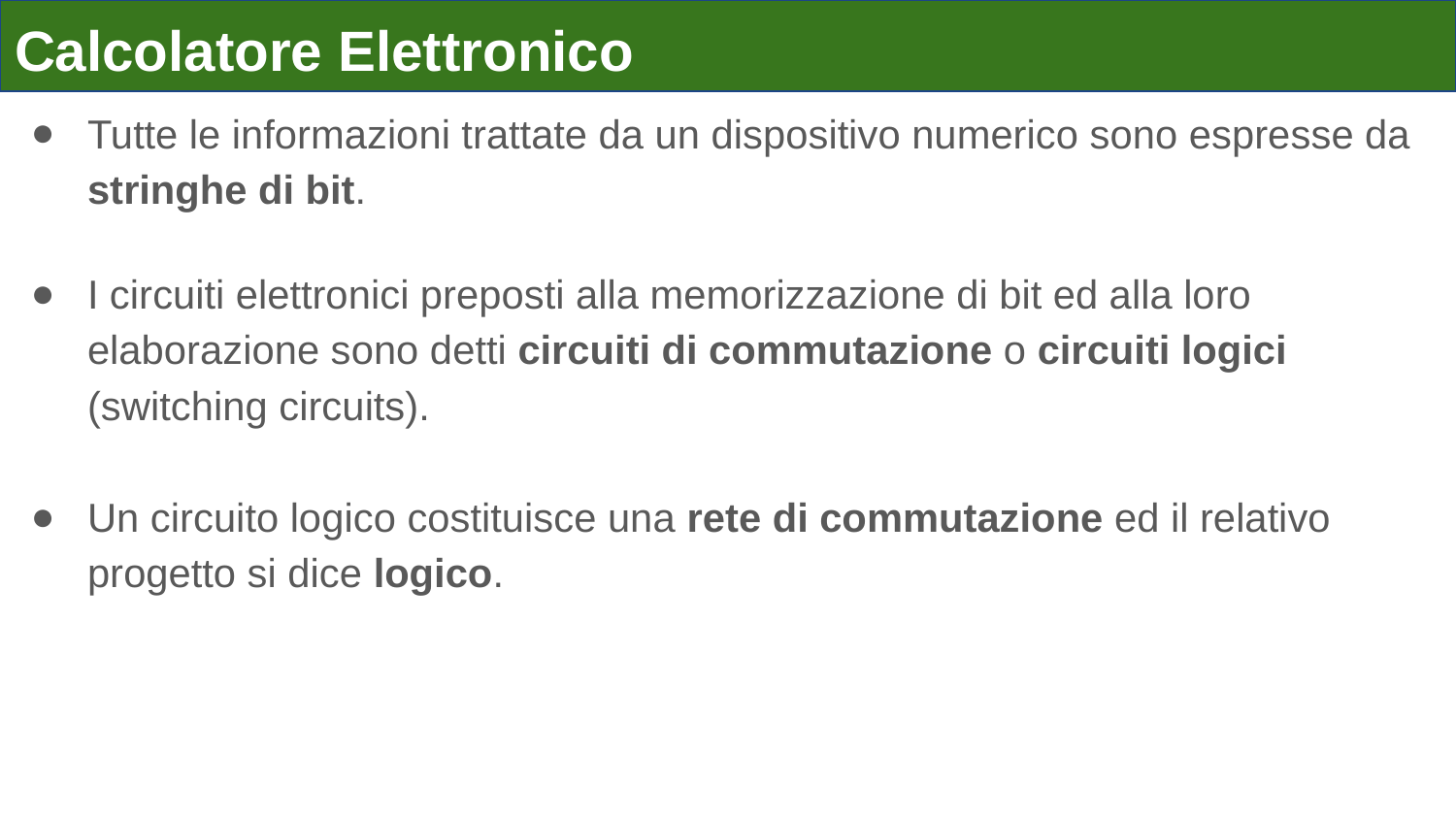

# Calcolatore Elettronico
Tutte le informazioni trattate da un dispositivo numerico sono espresse da stringhe di bit.
I circuiti elettronici preposti alla memorizzazione di bit ed alla loro elaborazione sono detti circuiti di commutazione o circuiti logici (switching circuits).
Un circuito logico costituisce una rete di commutazione ed il relativo progetto si dice logico.